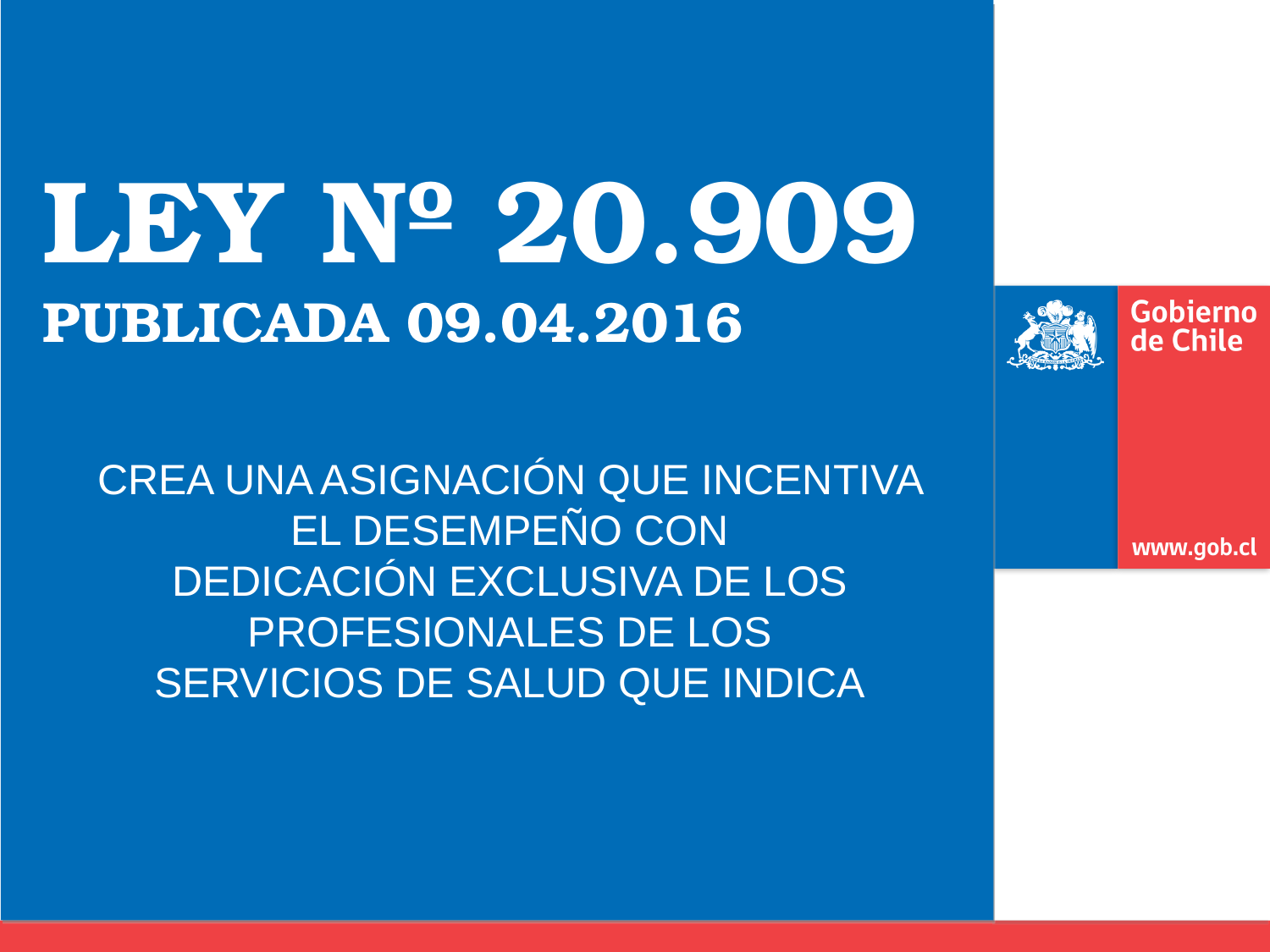

# LEY Nº 20.909 PUBLICADA 09.04.2016
CREA UNA ASIGNACIÓN QUE INCENTIVA EL DESEMPEÑO CON
DEDICACIÓN EXCLUSIVA DE LOS PROFESIONALES DE LOS
SERVICIOS DE SALUD QUE INDICA